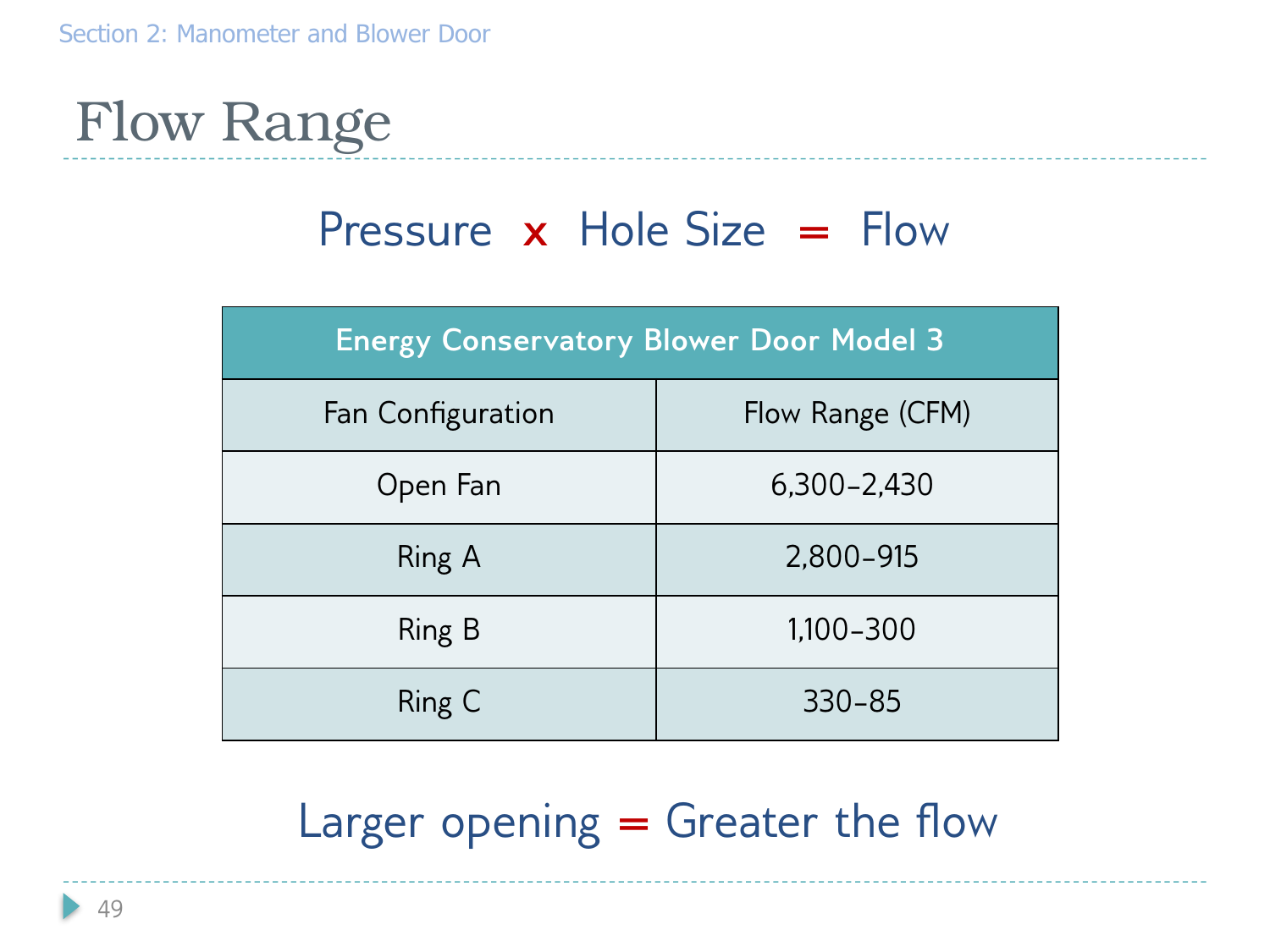

Section 2: Manometer and Blower Door
# Flow Range
Pressure  x  Hole Size  =  Flow
| Energy Conservatory Blower Door Model 3 |  |
| --- | --- |
| Fan Configuration | Flow Range (CFM) |
| Open Fan | 6,300–2,430 |
| Ring A | 2,800–915 |
| Ring B | 1,100–300 |
| Ring C | 330–85 |

Larger opening = Greater the flow
49